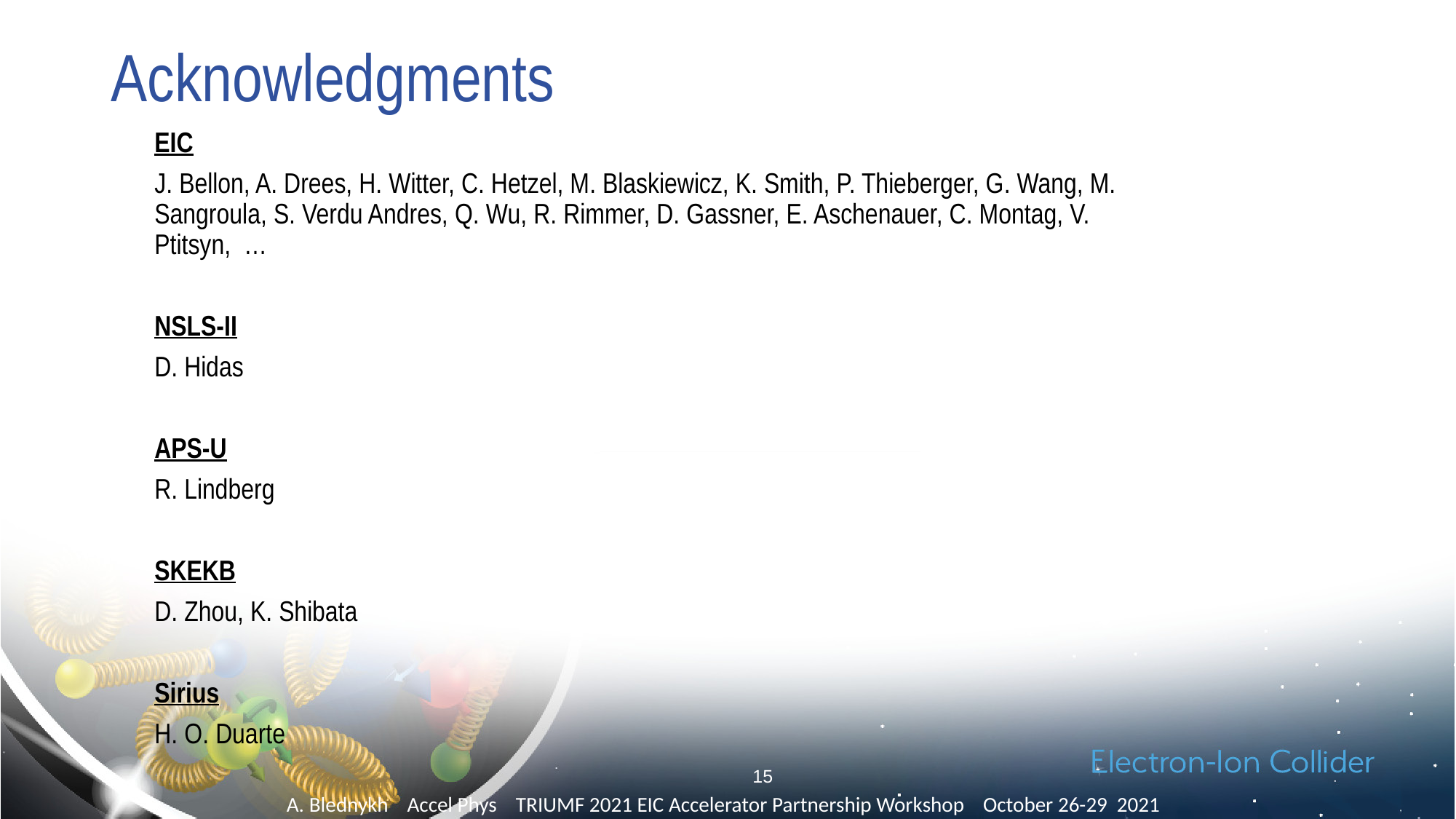

# Acknowledgments
EIC
J. Bellon, A. Drees, H. Witter, C. Hetzel, M. Blaskiewicz, K. Smith, P. Thieberger, G. Wang, M. Sangroula, S. Verdu Andres, Q. Wu, R. Rimmer, D. Gassner, E. Aschenauer, C. Montag, V. Ptitsyn,  …

NSLS-II
D. Hidas

APS-U
R. Lindberg

SKEKB
D. Zhou, K. Shibata

Sirius
H. O. Duarte
15
A. Blednykh    Accel Phys    TRIUMF 2021 EIC Accelerator Partnership Workshop    October 26-29  2021